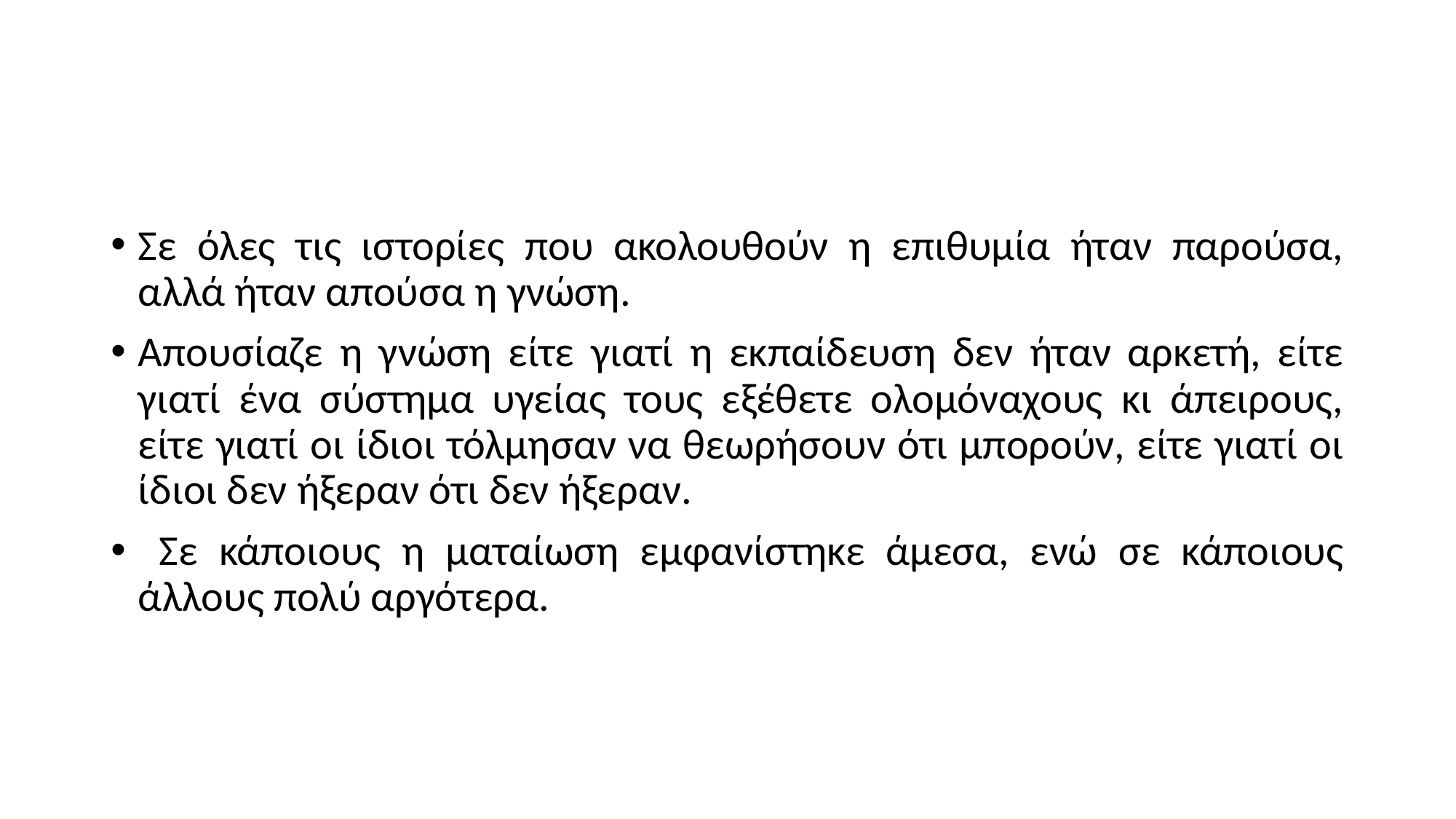

#
Σε όλες τις ιστορίες που ακολουθούν η επιθυμία ήταν παρούσα, αλλά ήταν απούσα η γνώση.
Απουσίαζε η γνώση είτε γιατί η εκπαίδευση δεν ήταν αρκετή, είτε γιατί ένα σύστημα υγείας τους εξέθετε ολομόναχους κι άπειρους, είτε γιατί οι ίδιοι τόλμησαν να θεωρήσουν ότι μπορούν, είτε γιατί οι ίδιοι δεν ήξεραν ότι δεν ήξεραν.
 Σε κάποιους η ματαίωση εμφανίστηκε άμεσα, ενώ σε κάποιους άλλους πολύ αργότερα.